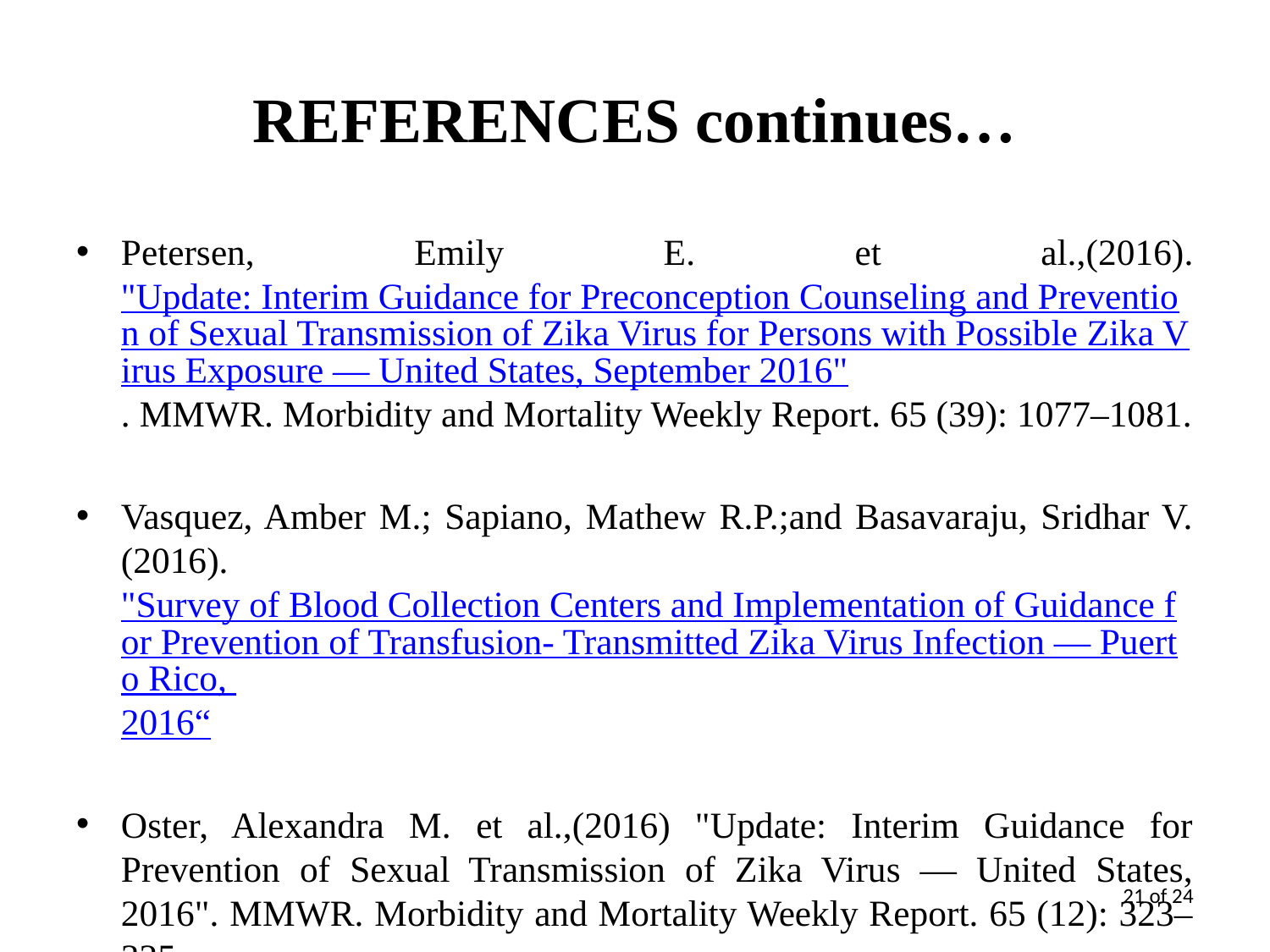

# REFERENCES continues…
Petersen, Emily E. et al.,(2016). "Update: Interim Guidance for Preconception Counseling and Prevention of Sexual Transmission of Zika Virus for Persons with Possible Zika Virus Exposure — United States, September 2016". MMWR. Morbidity and Mortality Weekly Report. 65 (39): 1077–1081.

Vasquez, Amber M.; Sapiano, Mathew R.P.;and Basavaraju, Sridhar V. (2016). "Survey of Blood Collection Centers and Implementation of Guidance for Prevention of Transfusion- Transmitted Zika Virus Infection — Puerto Rico, 2016“

Oster, Alexandra M. et al.,(2016) "Update: Interim Guidance for Prevention of Sexual Transmission of Zika Virus — United States, 2016". MMWR. Morbidity and Mortality Weekly Report. 65 (12): 323–325.

21 of 24